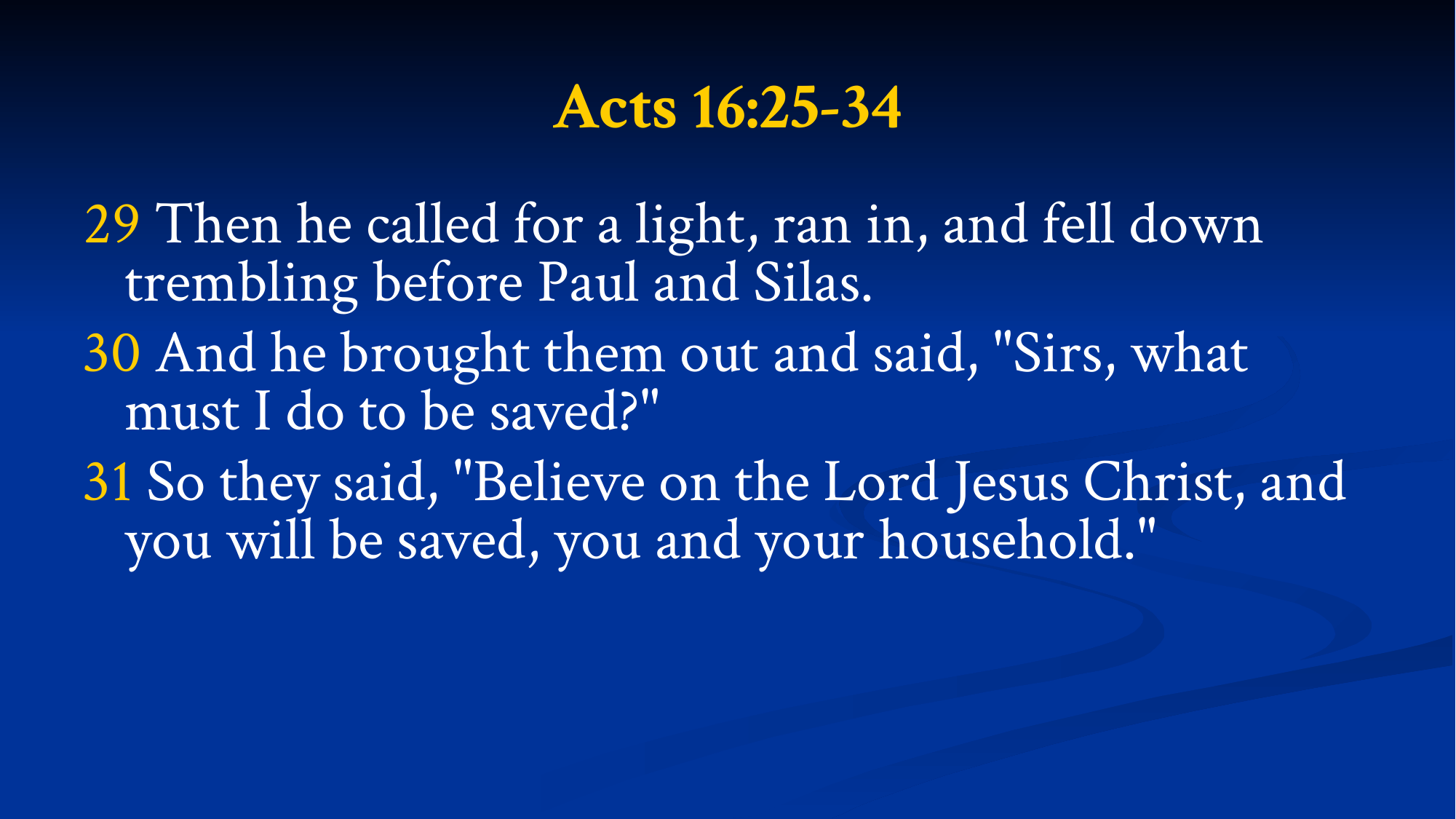

# Acts 16:25-34
29 Then he called for a light, ran in, and fell down trembling before Paul and Silas.
30 And he brought them out and said, "Sirs, what must I do to be saved?"
31 So they said, "Believe on the Lord Jesus Christ, and you will be saved, you and your household."